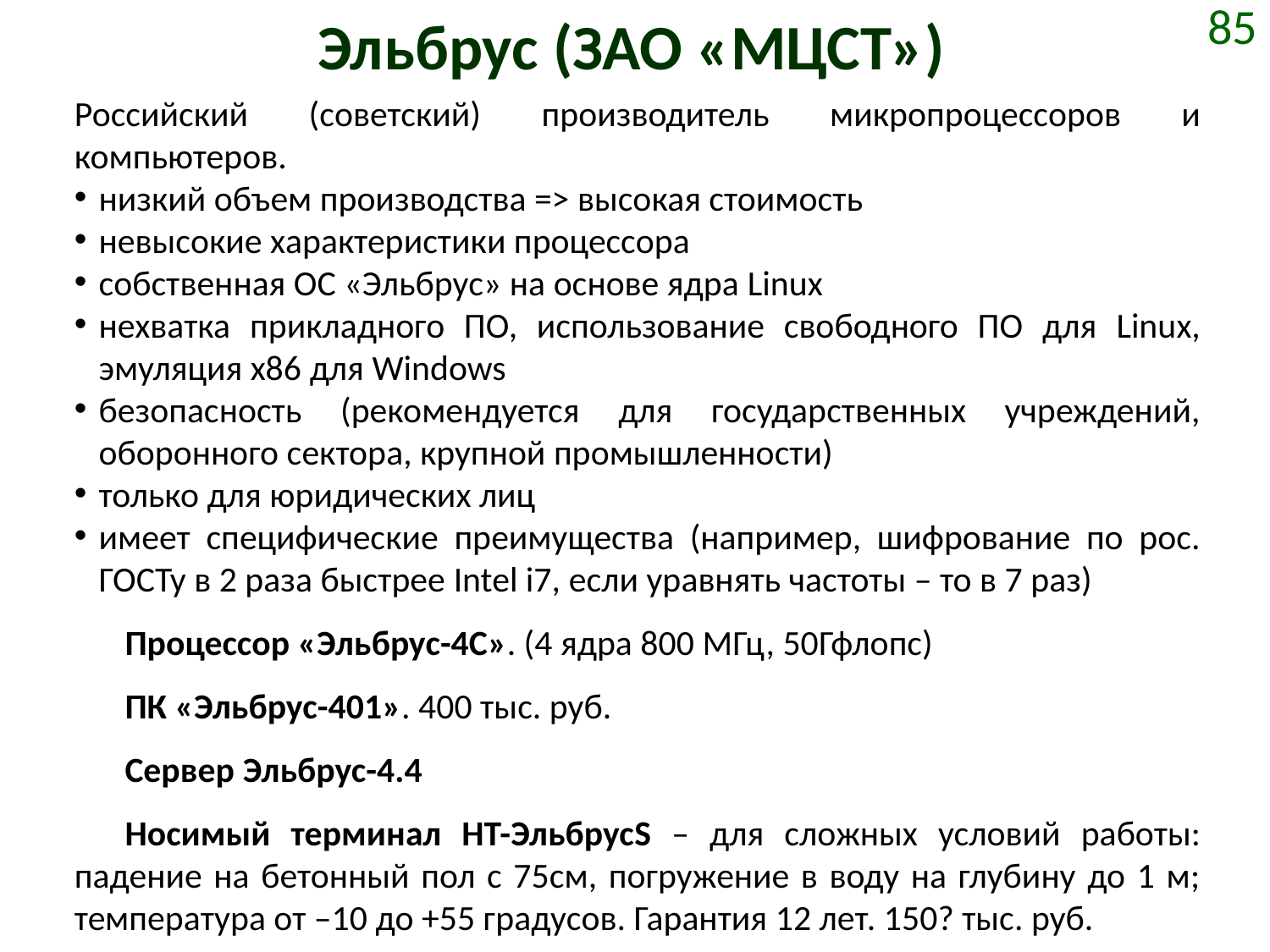

# Эльбрус (ЗАО «МЦСТ»)
85
Российский (советский) производитель микропроцессоров и компьютеров.
низкий объем производства => высокая стоимость
невысокие характеристики процессора
собственная ОС «Эльбрус» на основе ядра Linux
нехватка прикладного ПО, использование свободного ПО для Linux, эмуляция x86 для Windows
безопасность (рекомендуется для государственных учреждений, оборонного сектора, крупной промышленности)
только для юридических лиц
имеет специфические преимущества (например, шифрование по рос. ГОСТу в 2 раза быстрее Intel i7, если уравнять частоты – то в 7 раз)
Процессор «Эльбрус-4С». (4 ядра 800 МГц, 50Гфлопс)
ПК «Эльбрус-401». 400 тыс. руб.
Сервер Эльбрус-4.4
Носимый терминал НТ-ЭльбрусS – для сложных условий работы: падение на бетонный пол с 75см, погружение в воду на глубину до 1 м; температура от –10 до +55 градусов. Гарантия 12 лет. 150? тыс. руб.